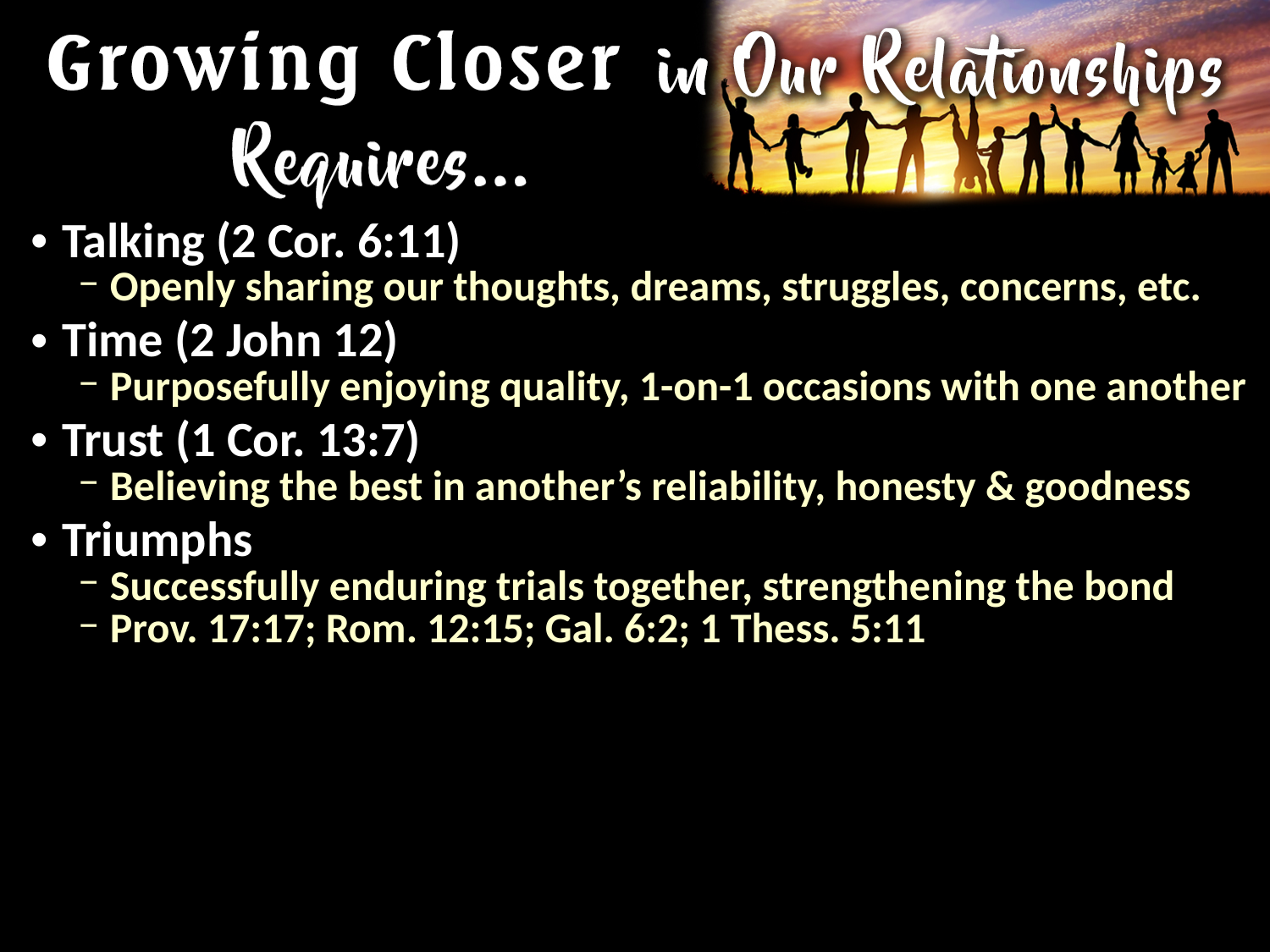

Talking (2 Cor. 6:11)
Openly sharing our thoughts, dreams, struggles, concerns, etc.
Time (2 John 12)
Purposefully enjoying quality, 1-on-1 occasions with one another
Trust (1 Cor. 13:7)
Believing the best in another’s reliability, honesty & goodness
Triumphs
Successfully enduring trials together, strengthening the bond
Prov. 17:17; Rom. 12:15; Gal. 6:2; 1 Thess. 5:11